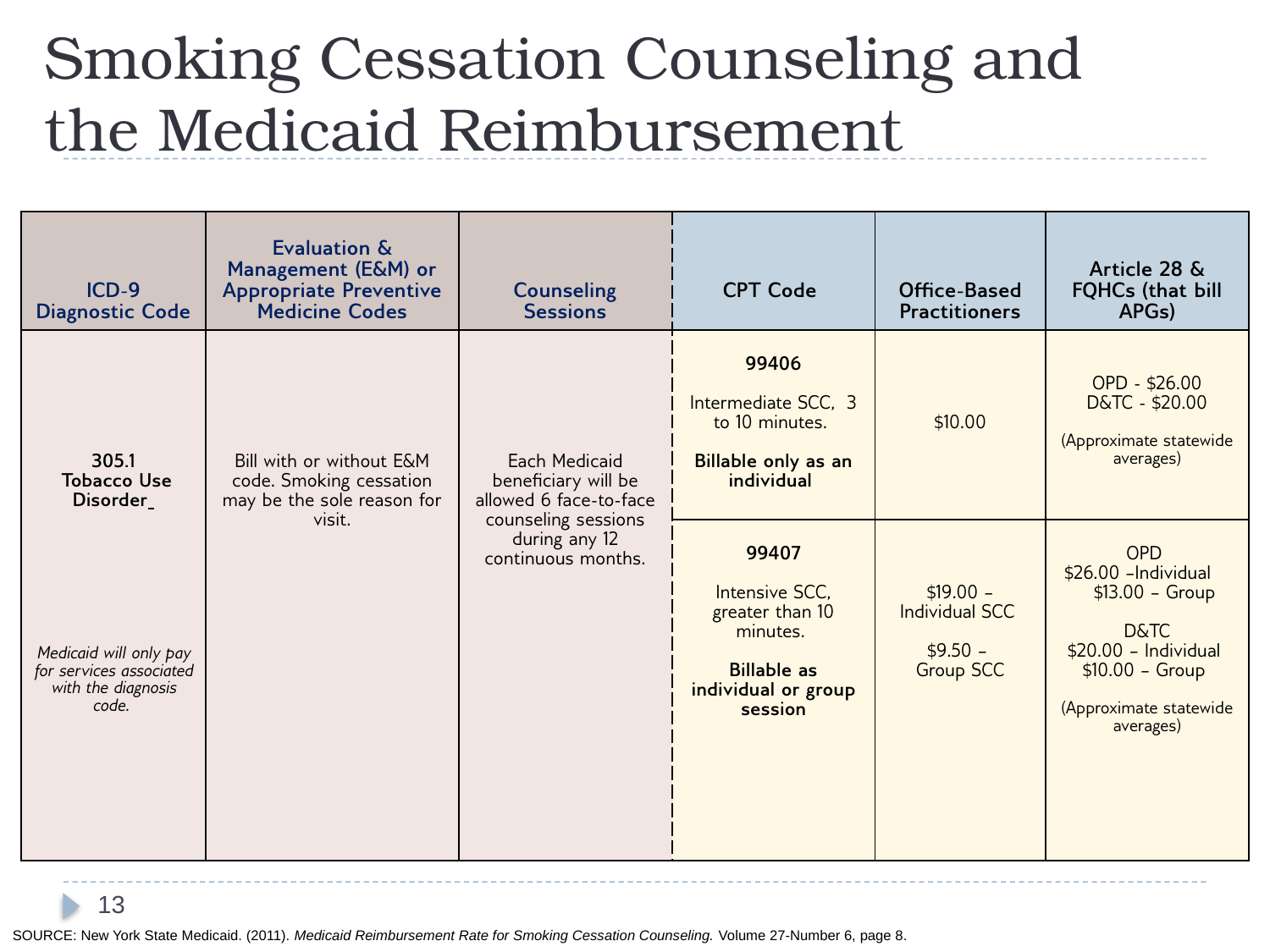

# Smoking Cessation Counseling and the Medicaid Reimbursement
| ICD-9 Diagnostic Code | Evaluation & Management (E&M) or Appropriate Preventive Medicine Codes | Counseling Sessions | CPT Code | Office-Based Practitioners | Article 28 & FQHCs (that bill APGs) |
| --- | --- | --- | --- | --- | --- |
| 305.1 Tobacco Use Disorder Medicaid will only pay for services associated with the diagnosis code. | Bill with or without E&M code. Smoking cessation may be the sole reason for visit. | Each Medicaid beneficiary will be allowed 6 face-to-face counseling sessions during any 12 continuous months. | 99406 Intermediate SCC, 3 to 10 minutes. Billable only as an individual | $10.00 | OPD - $26.00 D&TC - $20.00 (Approximate statewide averages) |
|  |  |  | 99407 Intensive SCC, greater than 10 minutes. Billable as individual or group session | $19.00 – Individual SCC $9.50 – Group SCC | OPD $26.00 –Individual $13.00 – Group D&TC $20.00 – Individual $10.00 – Group (Approximate statewide averages) |
13
SOURCE: New York State Medicaid. (2011). Medicaid Reimbursement Rate for Smoking Cessation Counseling. Volume 27-Number 6, page 8.